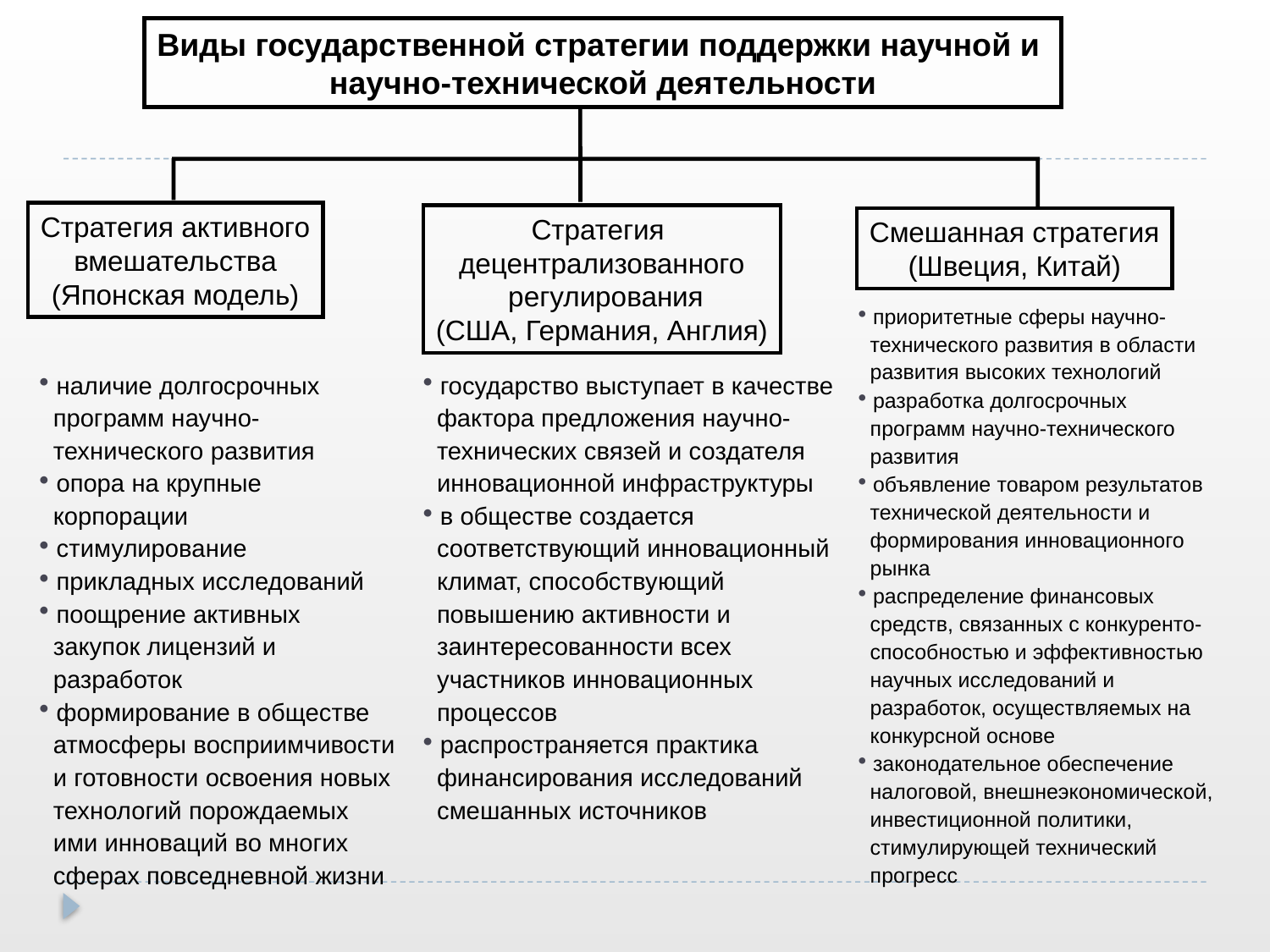

Виды государственной стратегии поддержки научной и
научно-технической деятельности

Стратегия активного
вмешательства
(Японская модель)
Стратегия
децентрализованного
 регулирования
(США, Германия, Англия)
Смешанная стратегия
(Швеция, Китай)
| приоритетные сферы научно- технического развития в области развития высоких технологий разработка долгосрочных программ научно-технического развития объявление товаром результатов технической деятельности и формирования инновационного рынка распределение финансовых средств, связанных с конкуренто- способностью и эффективностью научных исследований и разработок, осуществляемых на конкурсной основе законодательное обеспечение налоговой, внешнеэкономической, инвестиционной политики, стимулирующей технический прогресс |
| --- |
| наличие долгосрочных программ научно- технического развития опора на крупные корпорации стимулирование прикладных исследований поощрение активных закупок лицензий и разработок формирование в обществе атмосферы восприимчивости и готовности освоения новых технологий порождаемых ими инноваций во многих сферах повседневной жизни |
| --- |
| государство выступает в качестве фактора предложения научно- технических связей и создателя инновационной инфраструктуры в обществе создается соответствующий инновационный климат, способствующий повышению активности и заинтересованности всех участников инновационных процессов распространяется практика финансирования исследований смешанных источников |
| --- |